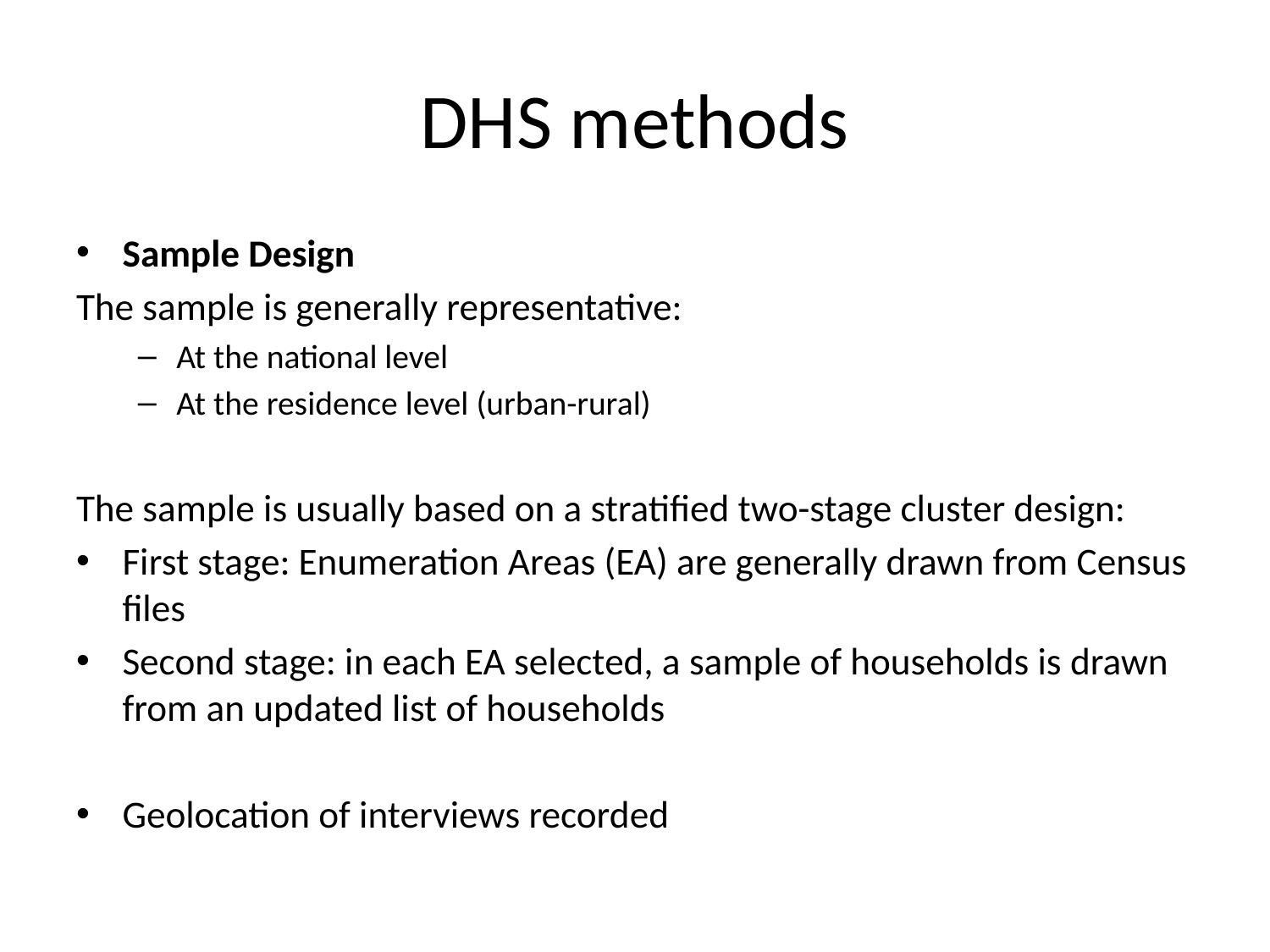

# DHS methods
Sample Design
The sample is generally representative:
At the national level
At the residence level (urban-rural)

The sample is usually based on a stratified two-stage cluster design:
First stage: Enumeration Areas (EA) are generally drawn from Census files
Second stage: in each EA selected, a sample of households is drawn from an updated list of households

Geolocation of interviews recorded